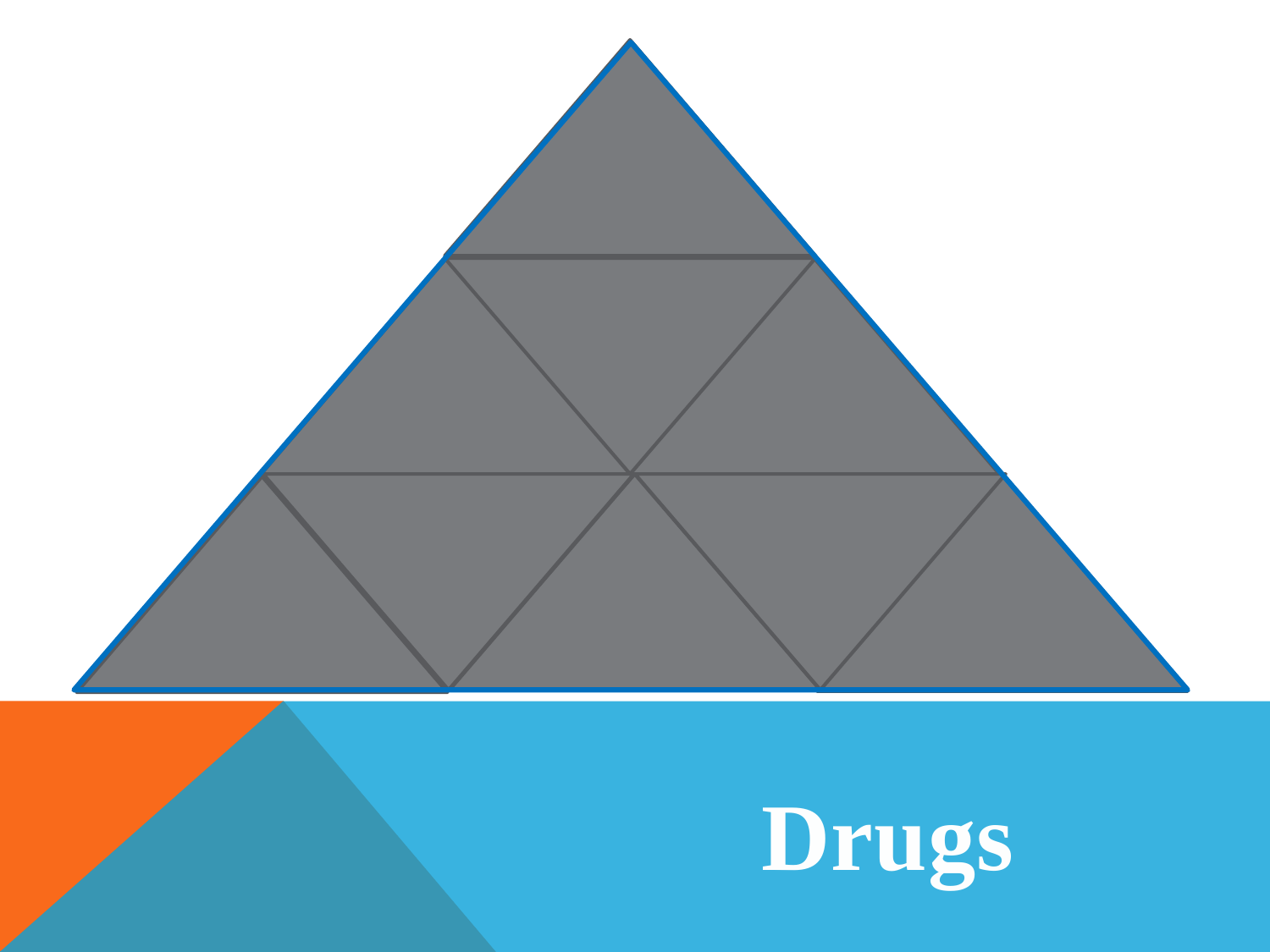

Heroin

Hallucinogens
Nicotine

Withdrawal
Tolerance
Stimulants
Drugs